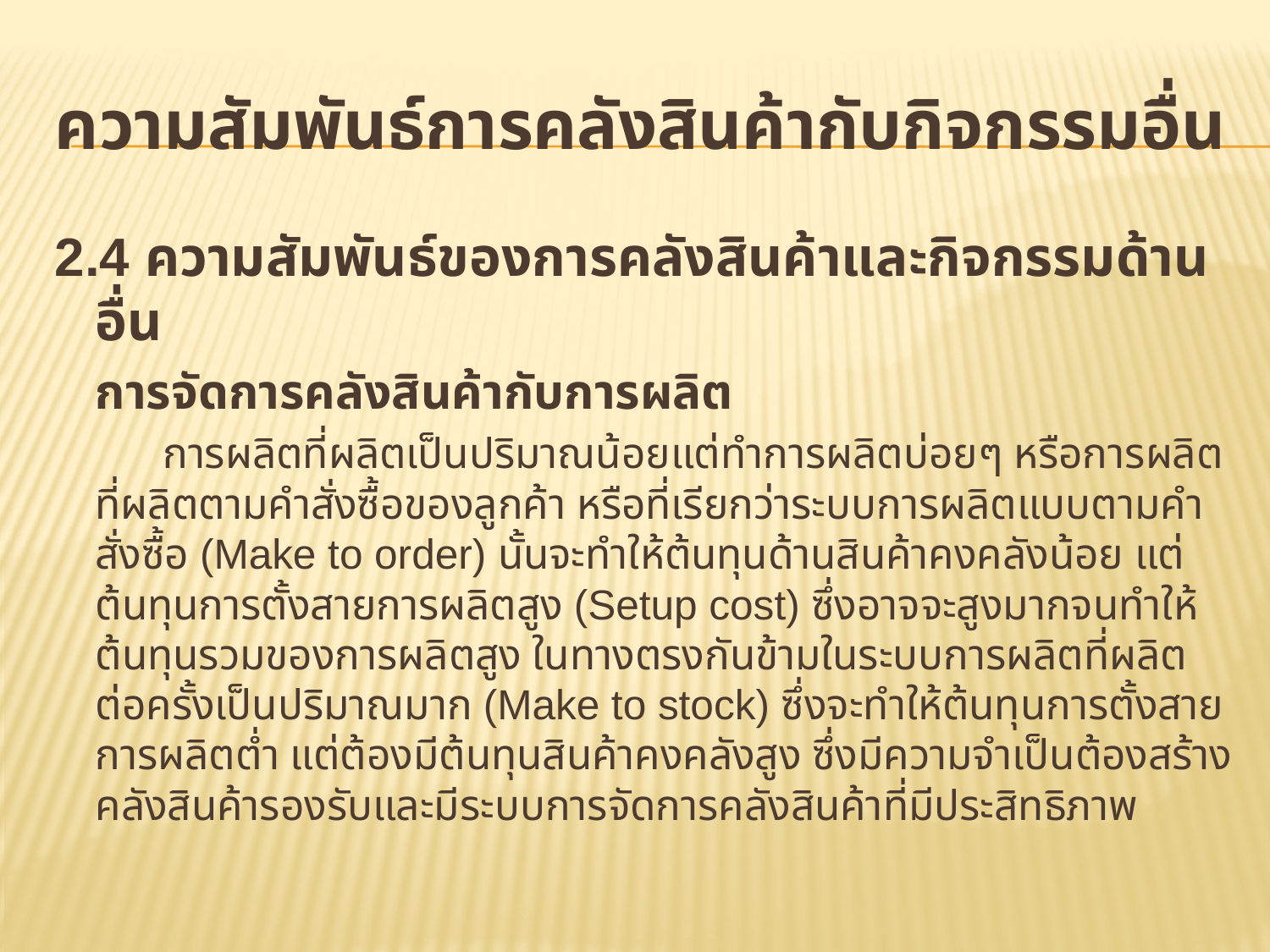

# ความสัมพันธ์การคลังสินค้ากับกิจกรรมอื่น
2.4 ความสัมพันธ์ของการคลังสินค้าและกิจกรรมด้านอื่น
	การจัดการคลังสินค้ากับการผลิต
          การผลิตที่ผลิตเป็นปริมาณน้อยแต่ทำการผลิตบ่อยๆ หรือการผลิตที่ผลิตตามคำสั่งซื้อของลูกค้า หรือที่เรียกว่าระบบการผลิตแบบตามคำสั่งซื้อ (Make to order) นั้นจะทำให้ต้นทุนด้านสินค้าคงคลังน้อย แต่ต้นทุนการตั้งสายการผลิตสูง (Setup cost) ซึ่งอาจจะสูงมากจนทำให้ต้นทุนรวมของการผลิตสูง ในทางตรงกันข้ามในระบบการผลิตที่ผลิตต่อครั้งเป็นปริมาณมาก (Make to stock) ซึ่งจะทำให้ต้นทุนการตั้งสายการผลิตต่ำ แต่ต้องมีต้นทุนสินค้าคงคลังสูง ซึ่งมีความจำเป็นต้องสร้างคลังสินค้ารองรับและมีระบบการจัดการคลังสินค้าที่มีประสิทธิภาพ